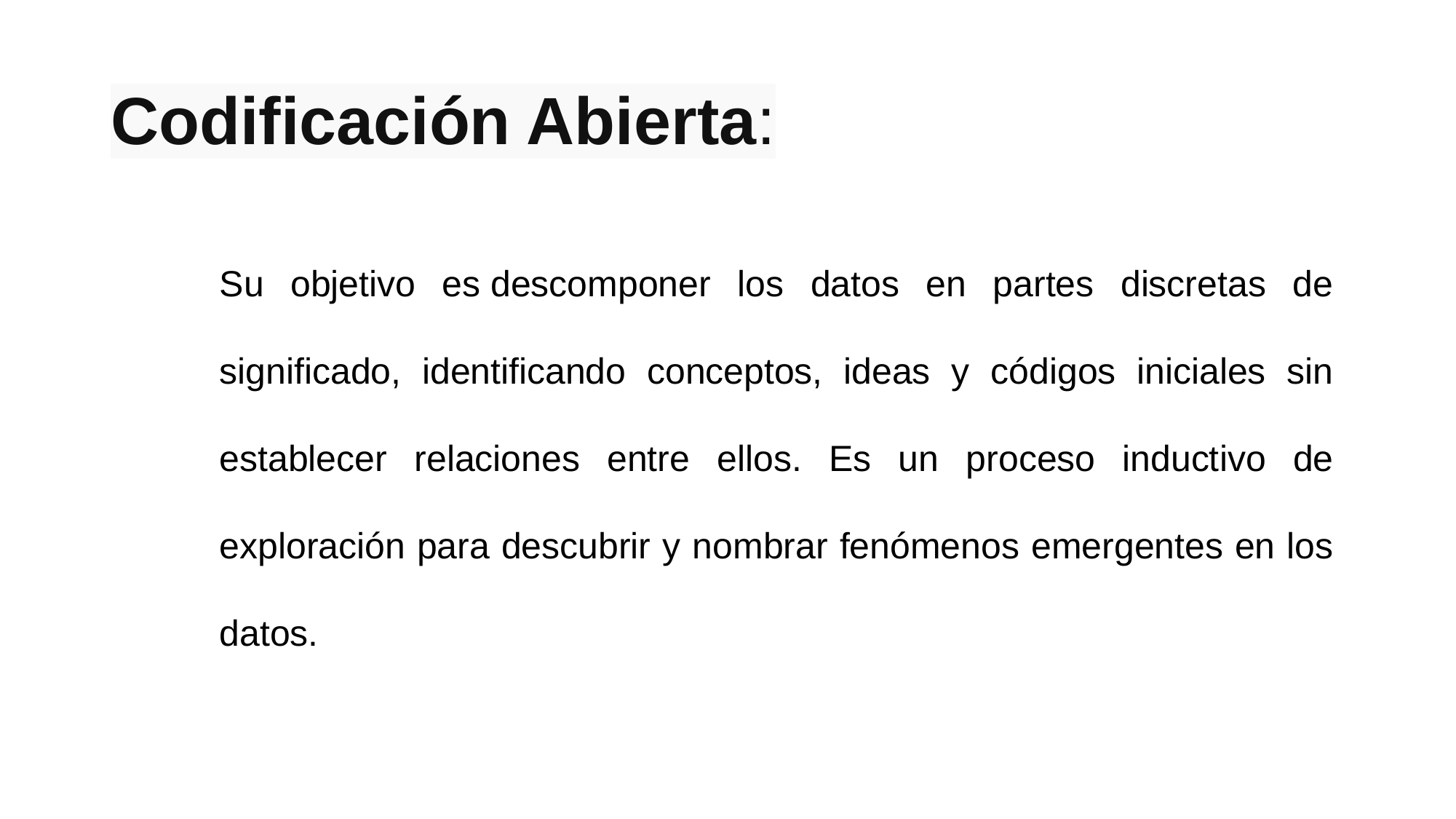

# Codificación Abierta:
Su objetivo es descomponer los datos en partes discretas de significado, identificando conceptos, ideas y códigos iniciales sin establecer relaciones entre ellos. Es un proceso inductivo de exploración para descubrir y nombrar fenómenos emergentes en los datos.